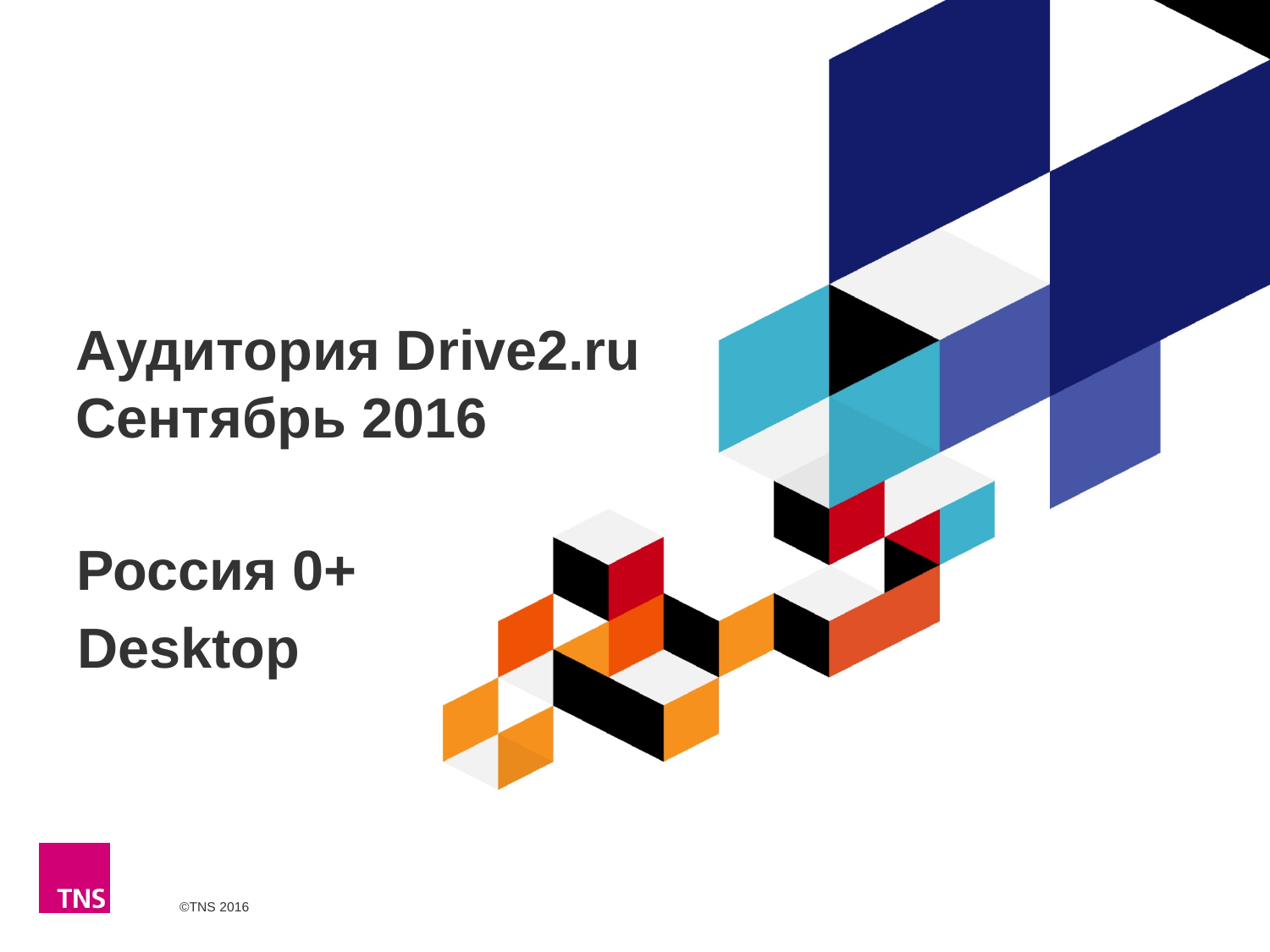

# Аудитория Drive2.ru Сентябрь 2016
Россия 0+
Desktop